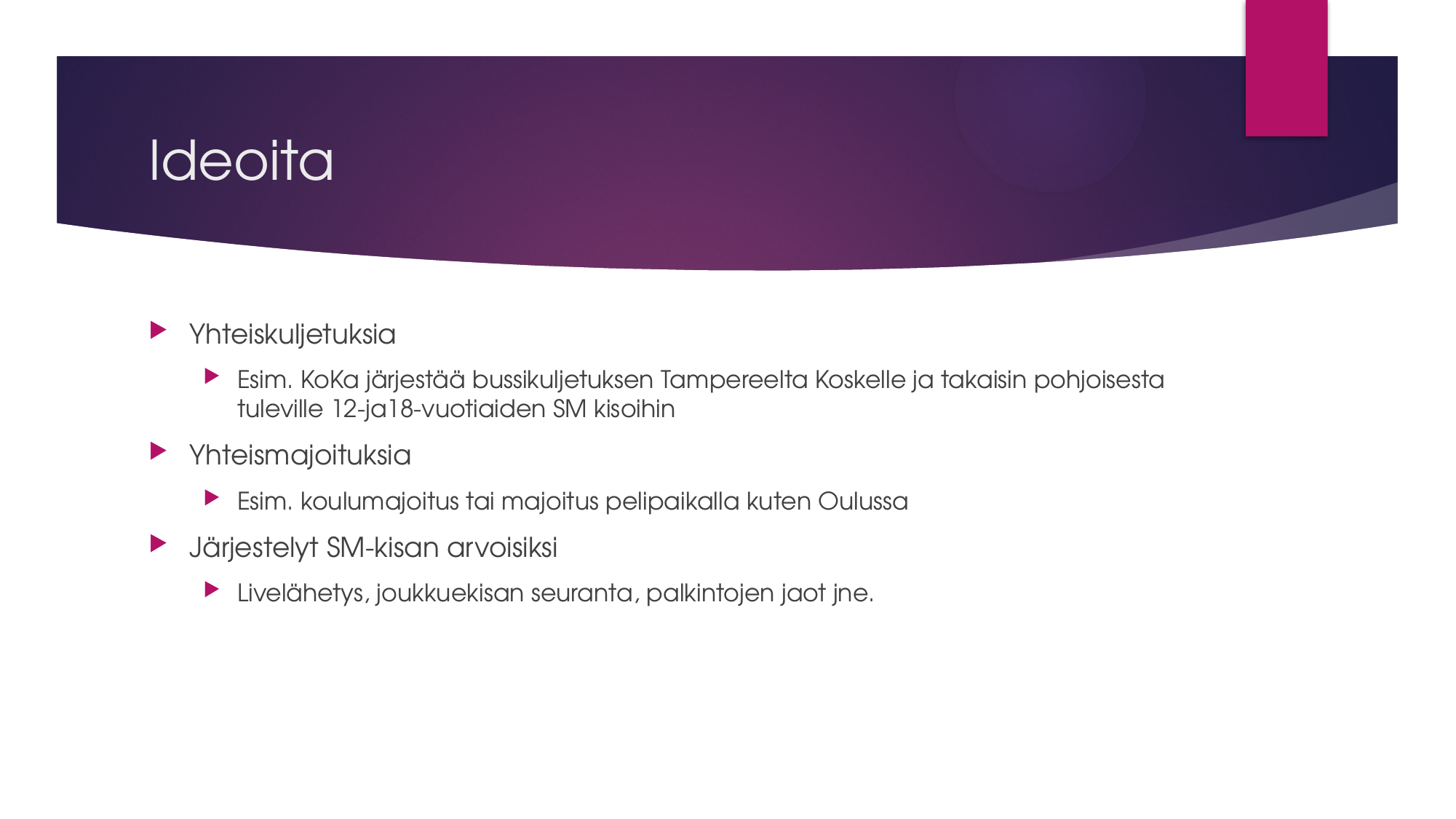

# Ideoita
Yhteiskuljetuksia
Esim. KoKa järjestää bussikuljetuksen Tampereelta Koskelle ja takaisin pohjoisesta tuleville 12-ja18-vuotiaiden SM kisoihin
Yhteismajoituksia
Esim. koulumajoitus tai majoitus pelipaikalla kuten Oulussa
Järjestelyt SM-kisan arvoisiksi
Livelähetys, joukkuekisan seuranta, palkintojen jaot jne.